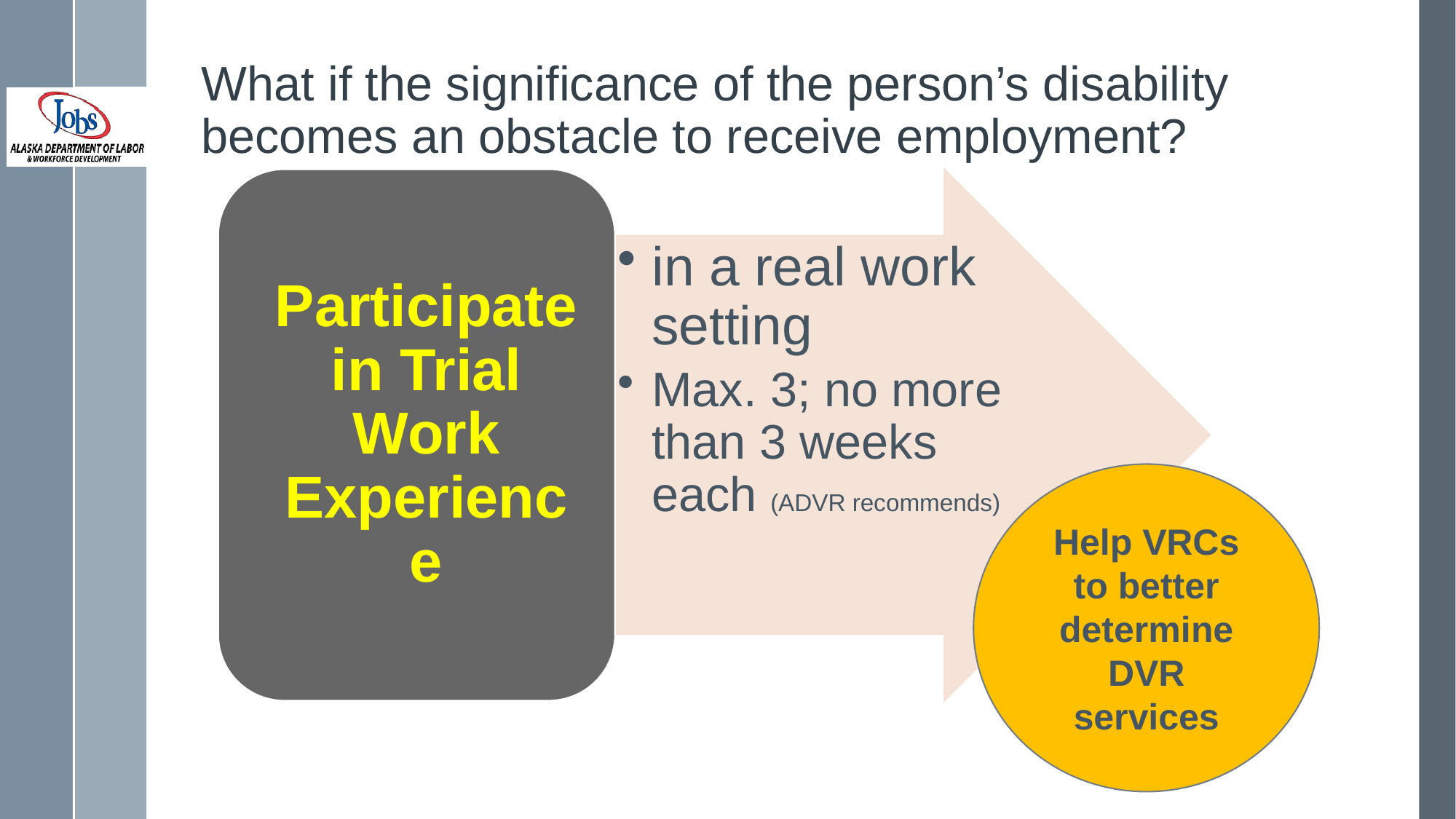

# What if the significance of the person’s disability becomes an obstacle to receive employment?
in a real work setting
Max. 3; no more than 3 weeks each (ADVR recommends)
Participate in Trial Work Experience
Help VRCs to better determine DVR services